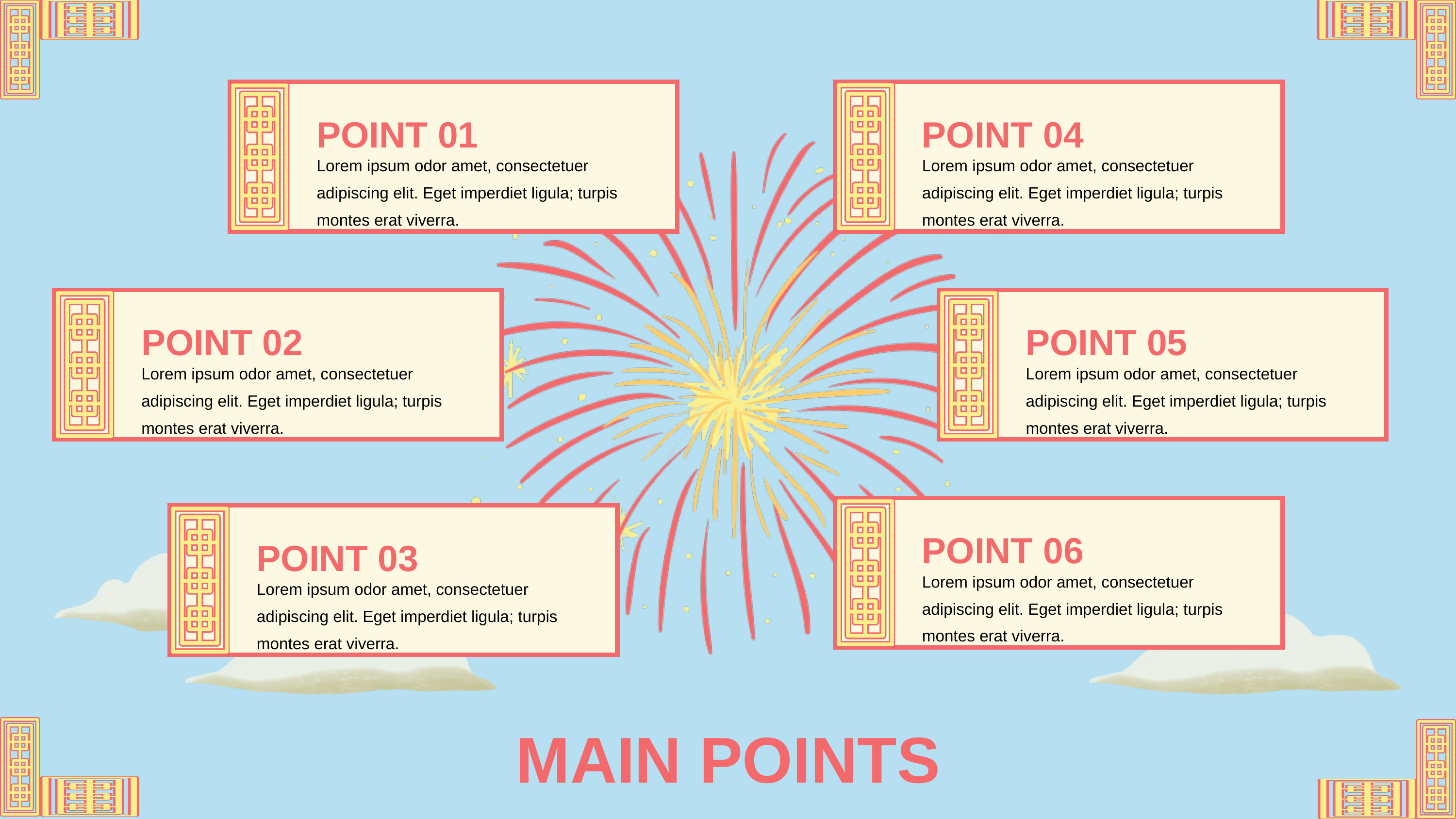

POINT 01
POINT 04

Lorem ipsum odor amet, consectetuer adipiscing elit. Eget imperdiet ligula; turpis montes erat viverra.
Lorem ipsum odor amet, consectetuer adipiscing elit. Eget imperdiet ligula; turpis montes erat viverra.

POINT 02
POINT 05
Lorem ipsum odor amet, consectetuer adipiscing elit. Eget imperdiet ligula; turpis montes erat viverra.
Lorem ipsum odor amet, consectetuer adipiscing elit. Eget imperdiet ligula; turpis montes erat viverra.

POINT 06
POINT 03

Lorem ipsum odor amet, consectetuer adipiscing elit. Eget imperdiet ligula; turpis montes erat viverra.
Lorem ipsum odor amet, consectetuer adipiscing elit. Eget imperdiet ligula; turpis montes erat viverra.
MAIN POINTS